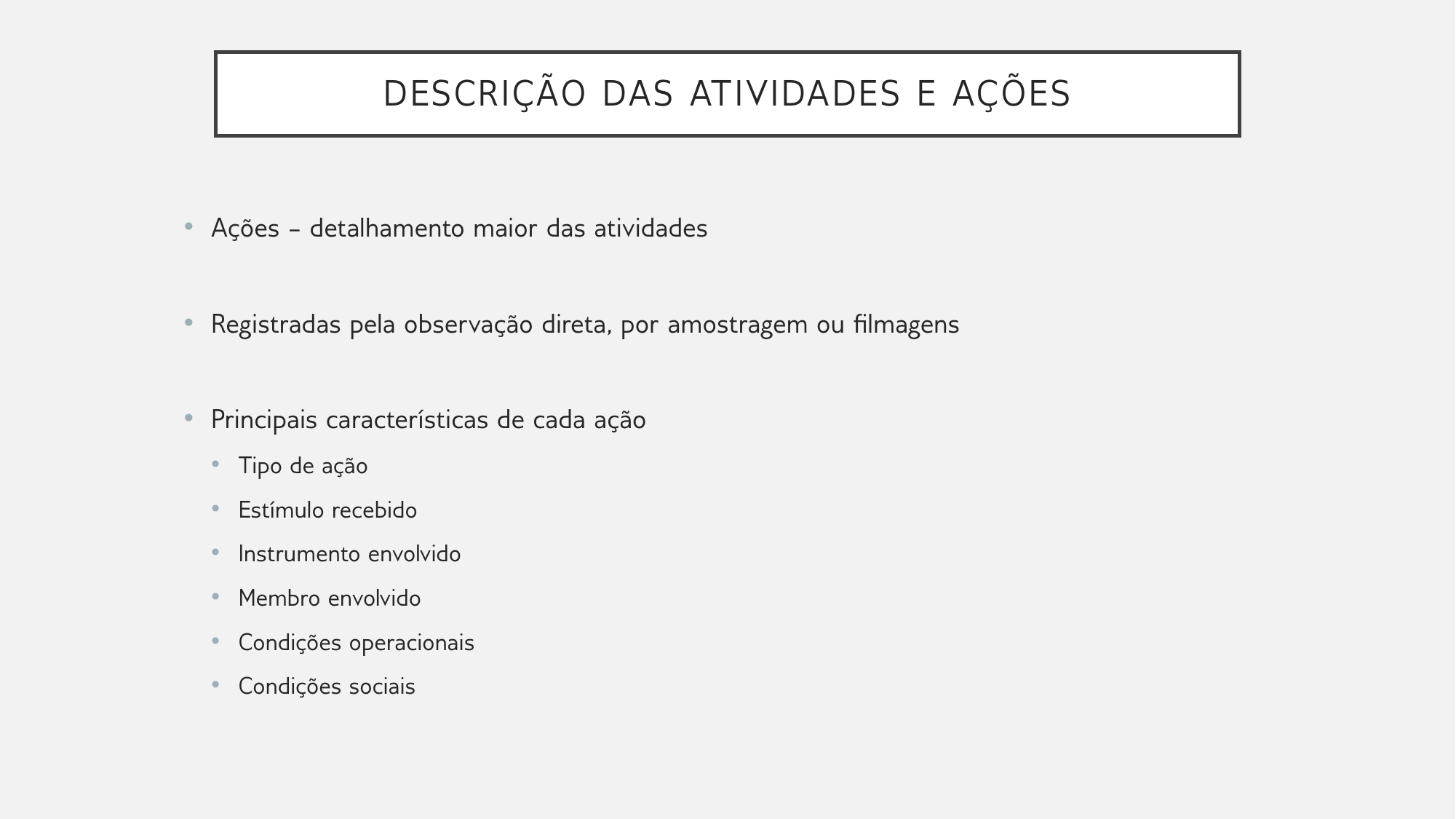

# Descrição das atividades e ações
Ações – detalhamento maior das atividades

Registradas pela observação direta, por amostragem ou filmagens

Principais características de cada ação
Tipo de ação
Estímulo recebido
Instrumento envolvido
Membro envolvido
Condições operacionais
Condições sociais